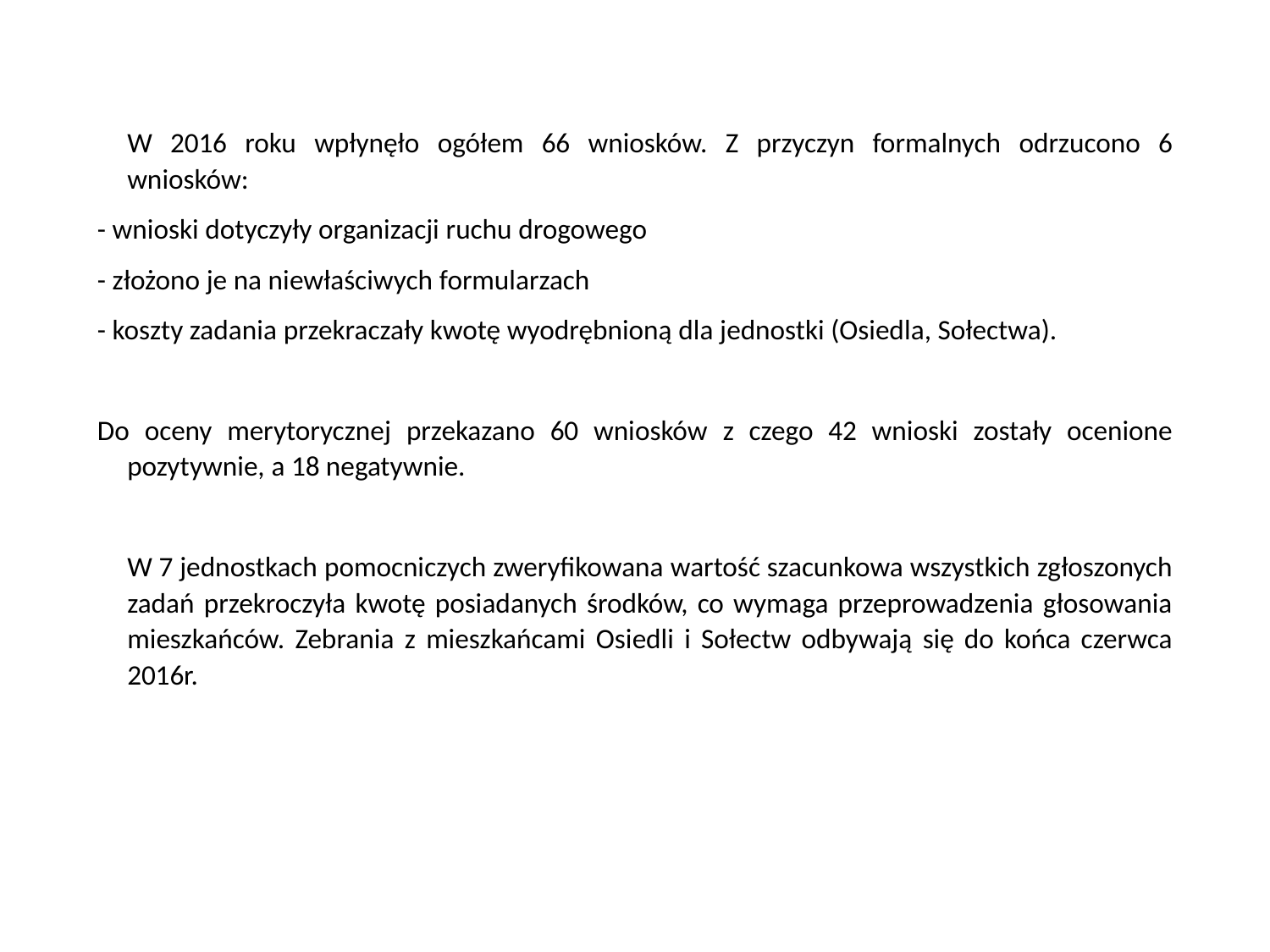

W 2016 roku wpłynęło ogółem 66 wniosków. Z przyczyn formalnych odrzucono 6 wniosków:
- wnioski dotyczyły organizacji ruchu drogowego
- złożono je na niewłaściwych formularzach
- koszty zadania przekraczały kwotę wyodrębnioną dla jednostki (Osiedla, Sołectwa).

Do oceny merytorycznej przekazano 60 wniosków z czego 42 wnioski zostały ocenione pozytywnie, a 18 negatywnie.

	W 7 jednostkach pomocniczych zweryfikowana wartość szacunkowa wszystkich zgłoszonych zadań przekroczyła kwotę posiadanych środków, co wymaga przeprowadzenia głosowania mieszkańców. Zebrania z mieszkańcami Osiedli i Sołectw odbywają się do końca czerwca 2016r.